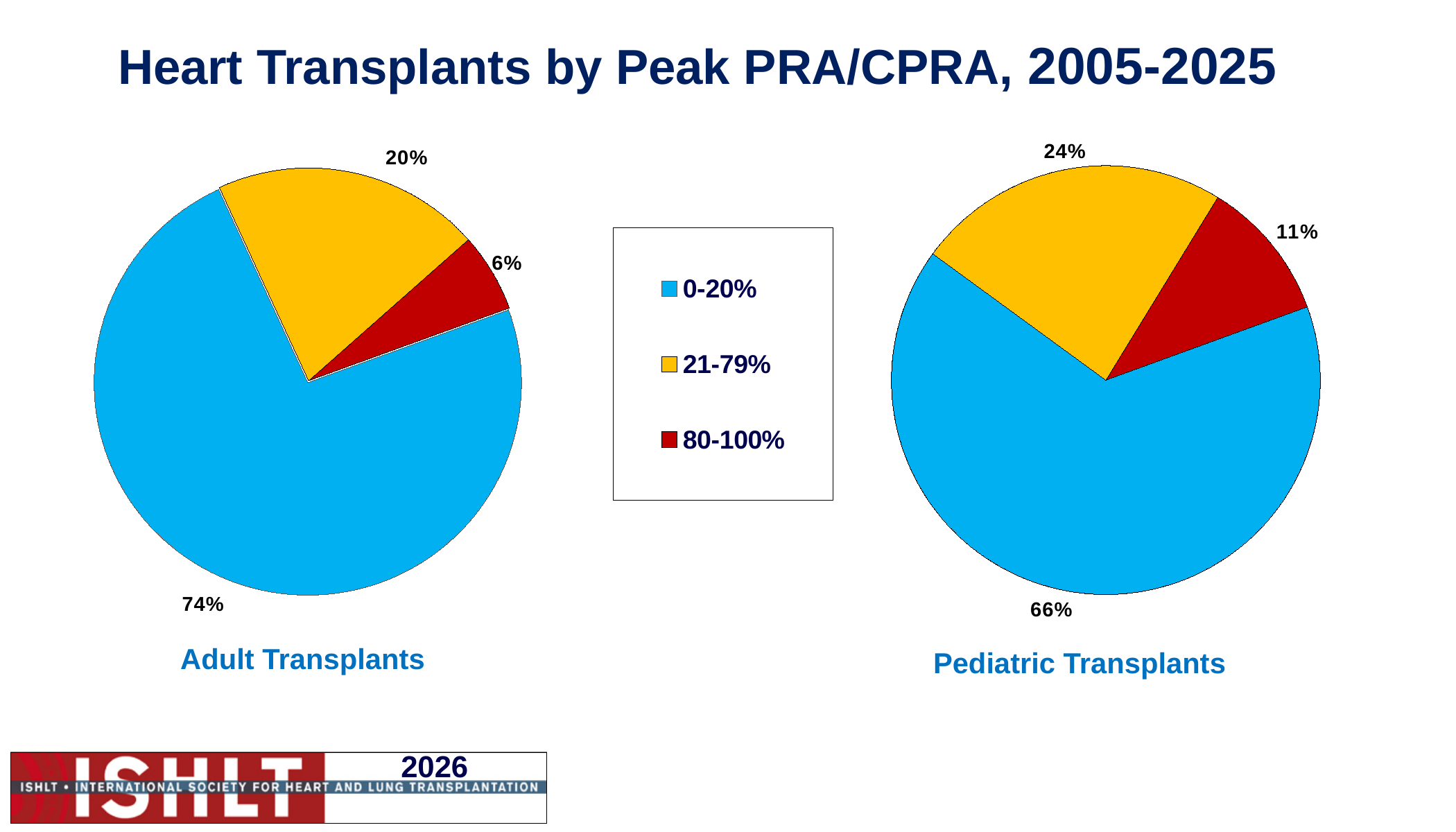

# Heart Transplants by Peak PRA/CPRA, 2005-2025

### Chart

| Category | % |
|---|---|
| 0-20% | 0.656 |
| 21-79% | 0.237 |
| 80-100% | 0.107 |

### Chart

| Category | % |
|---|---|
| 0-20% | 0.737 |
| 21-79% | 0.203 |
| 80-100% | 0.06 |
Adult Transplants
Pediatric Transplants